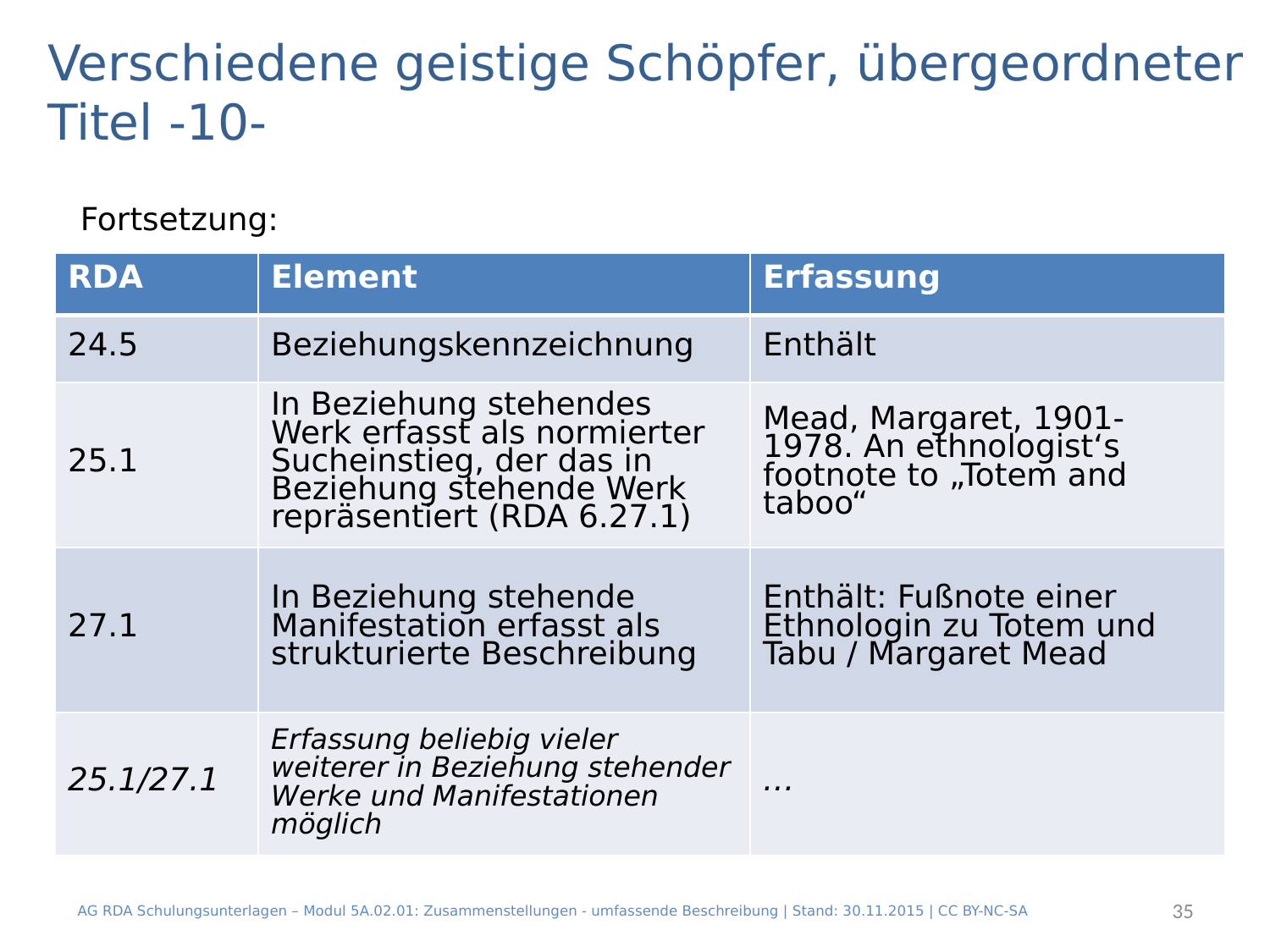

# Verschiedene geistige Schöpfer, übergeordneter Titel -10-
Fortsetzung:
| RDA | Element | Erfassung |
| --- | --- | --- |
| 24.5 | Beziehungskennzeichnung | Enthält |
| 25.1 | In Beziehung stehendes Werk erfasst als normierter Sucheinstieg, der das in Beziehung stehende Werk repräsentiert (RDA 6.27.1) | Mead, Margaret, 1901-1978. An ethnologist‘s footnote to „Totem and taboo“ |
| 27.1 | In Beziehung stehende Manifestation erfasst als strukturierte Beschreibung | Enthält: Fußnote einer Ethnologin zu Totem und Tabu / Margaret Mead |
| 25.1/27.1 | Erfassung beliebig vieler weiterer in Beziehung stehender Werke und Manifestationen möglich | … |
AG RDA Schulungsunterlagen – Modul 5A.02.01: Zusammenstellungen - umfassende Beschreibung | Stand: 30.11.2015 | CC BY-NC-SA
35